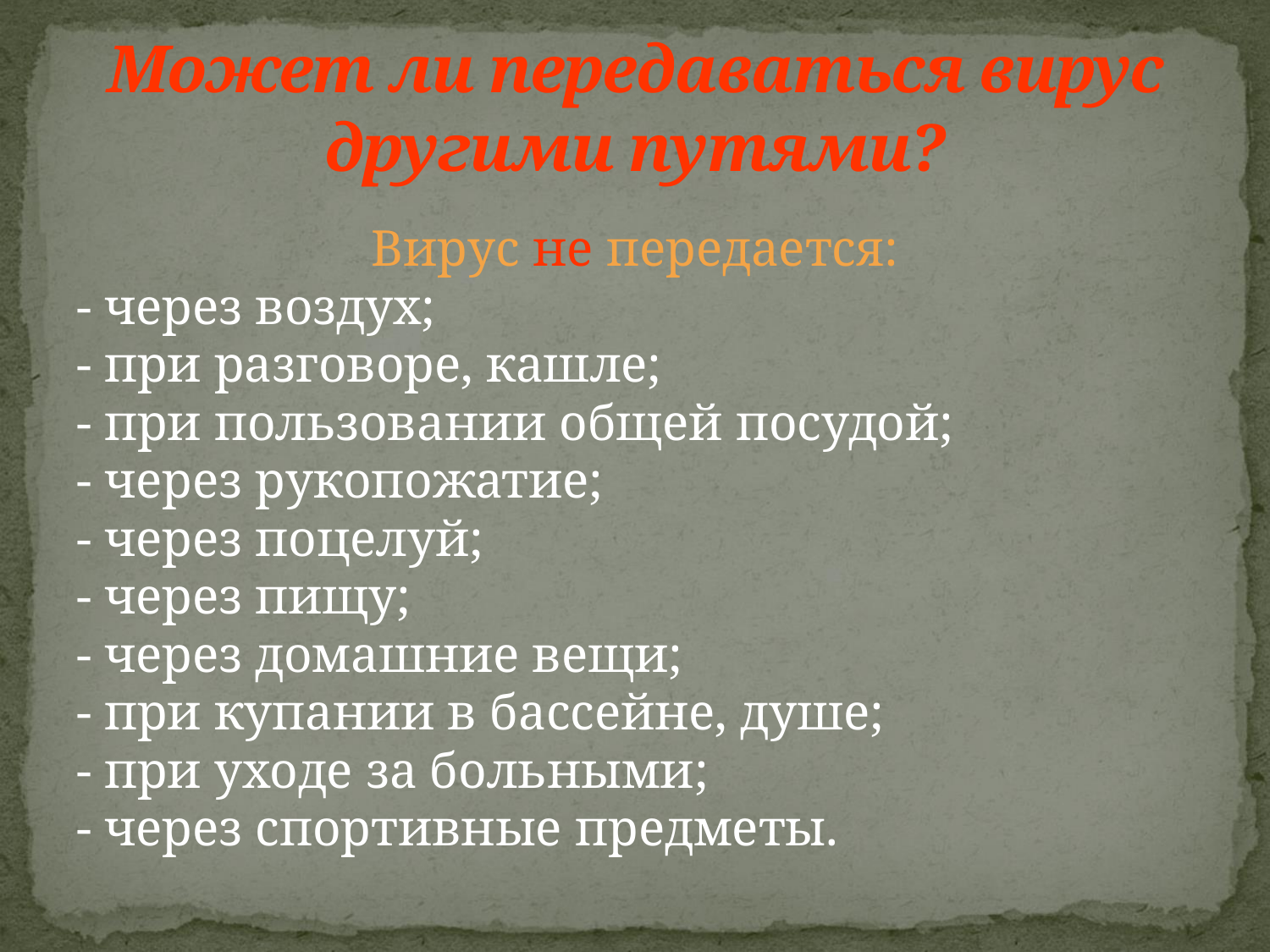

# Может ли передаваться вирус другими путями?
Вирус не передается:
- через воздух;
- при разговоре, кашле;
- при пользовании общей посудой;
- через рукопожатие;
- через поцелуй;
- через пищу;
- через домашние вещи;
- при купании в бассейне, душе;
- при уходе за больными;
- через спортивные предметы.